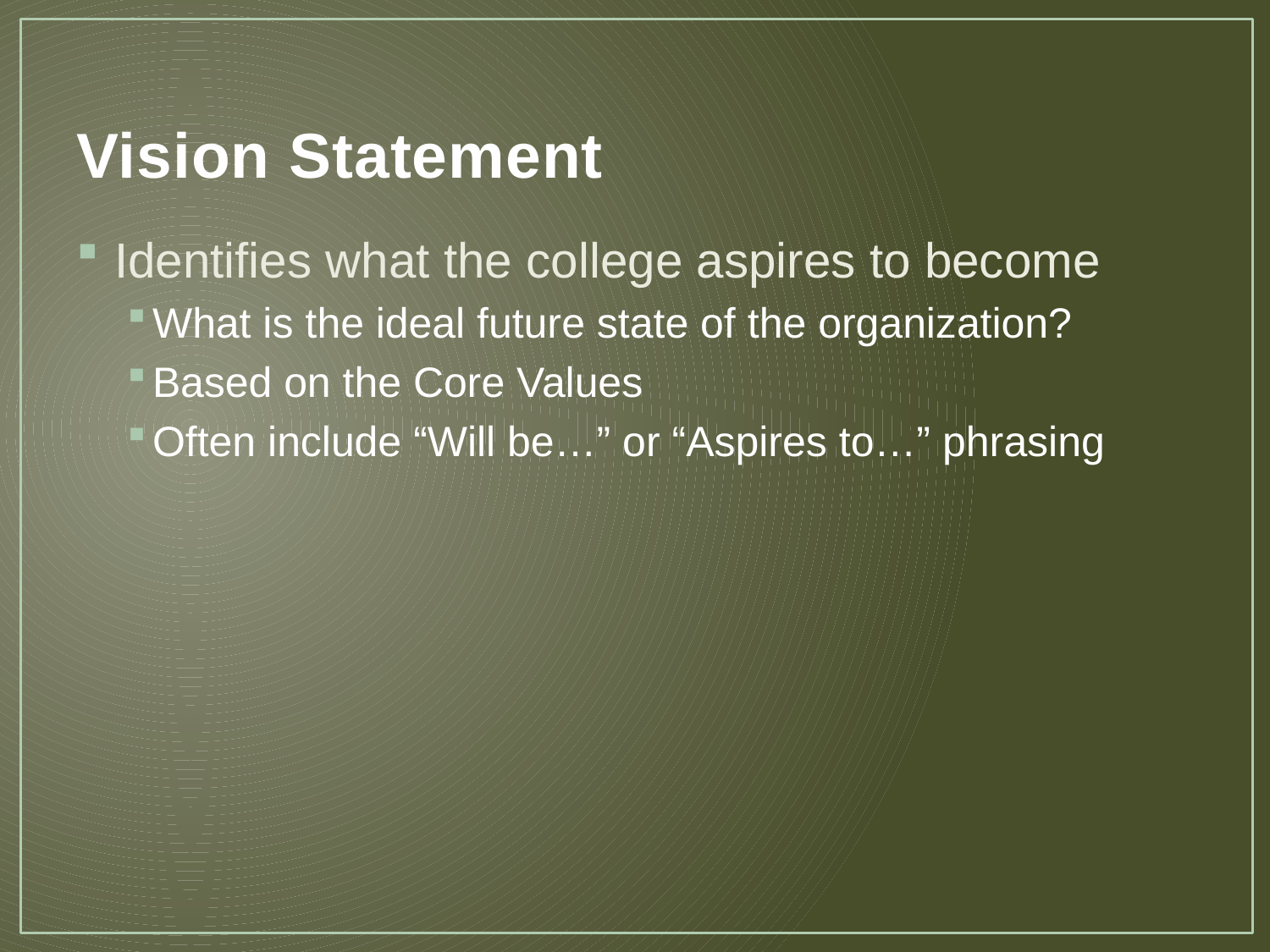

# Vision Statement
Identifies what the college aspires to become
What is the ideal future state of the organization?
Based on the Core Values
Often include “Will be…” or “Aspires to…” phrasing